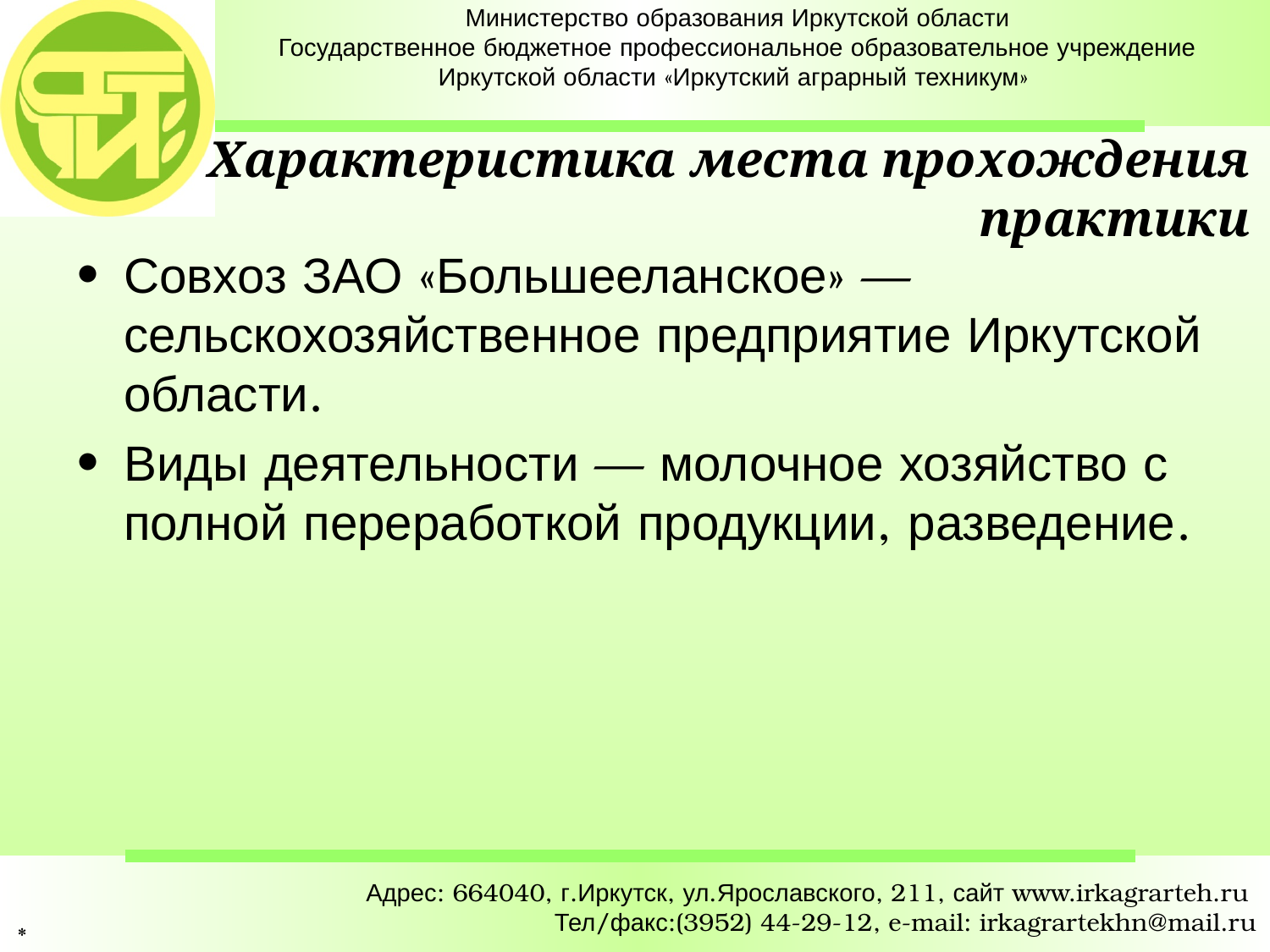

# Характеристика места прохождения практики
Совхоз ЗАО «Большееланское» — сельскохозяйственное предприятие Иркутской области.
Виды деятельности — молочное хозяйство с полной переработкой продукции, разведение.
Адрес: 664040, г.Иркутск, ул.Ярославского, 211, сайт www.irkagrarteh.ru
Тел/факс:(3952) 44-29-12, e-mail: irkagrartekhn@mail.ru
*